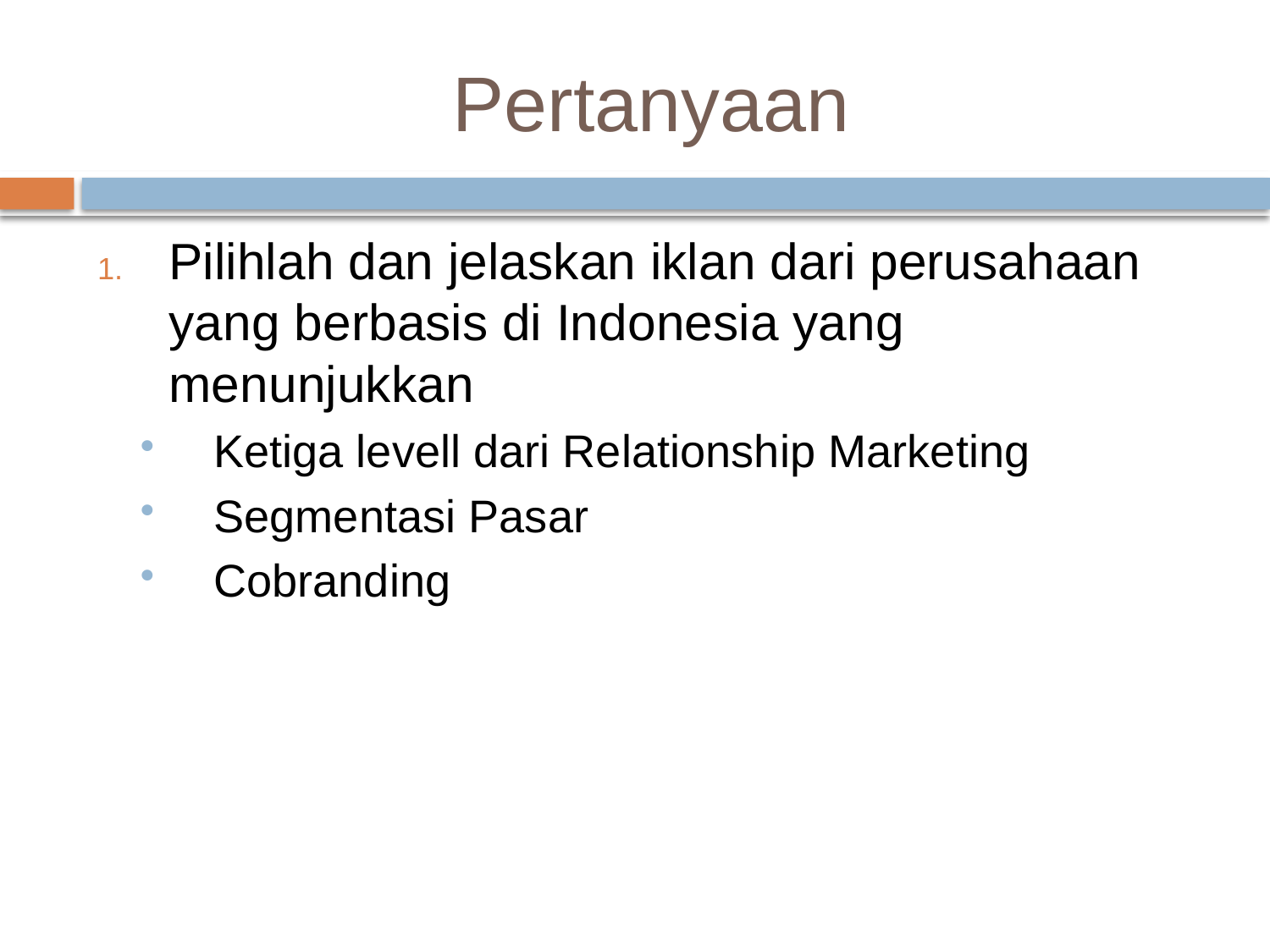

# Pertanyaan
Pilihlah dan jelaskan iklan dari perusahaan yang berbasis di Indonesia yang menunjukkan
Ketiga levell dari Relationship Marketing
Segmentasi Pasar
Cobranding